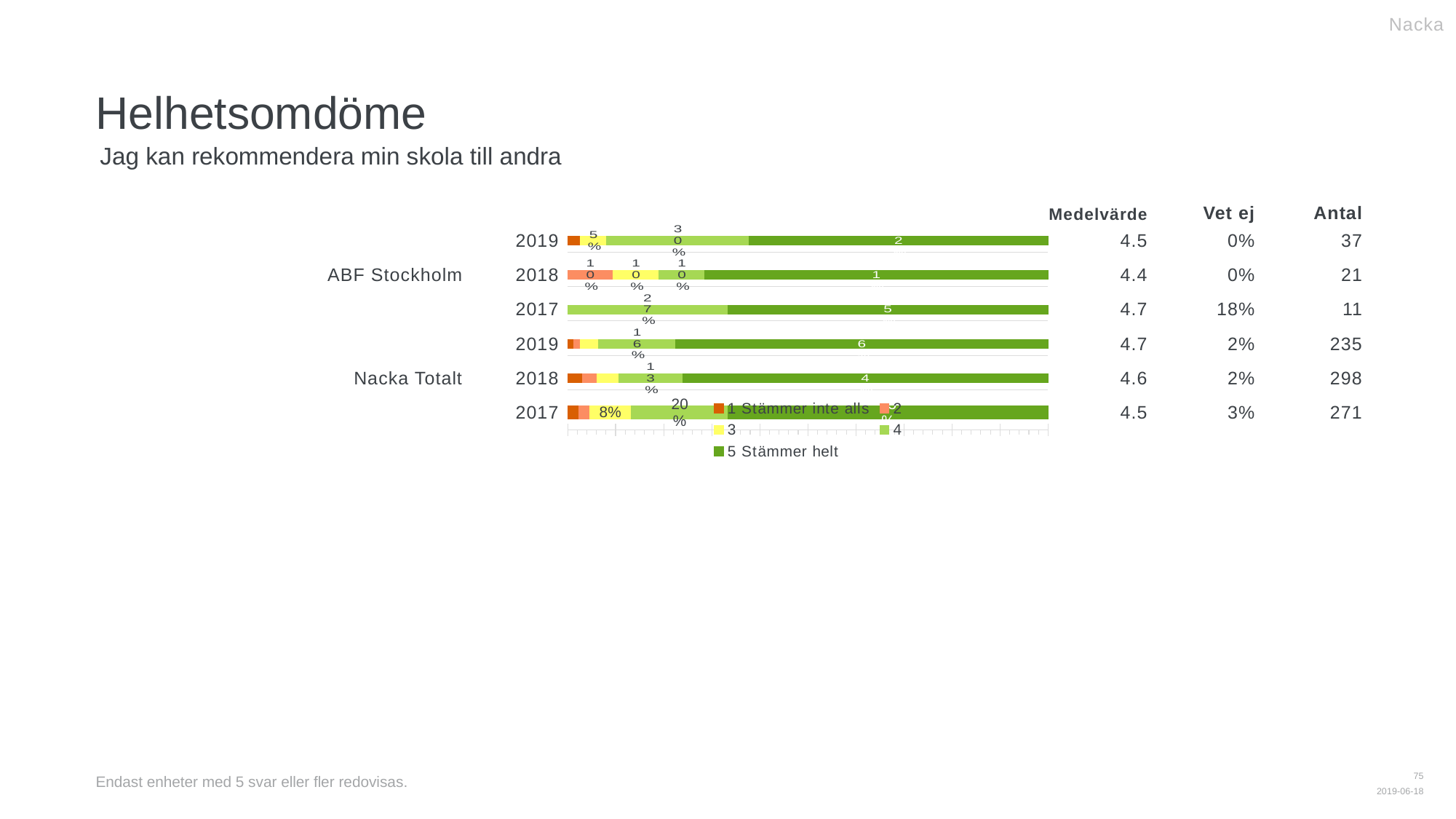

Nacka
Helhetsomdöme
Jag kan rekommendera min skola till andra
|  |  |  |  |  |  |  |
| --- | --- | --- | --- | --- | --- | --- |
|  |  |  |  | 4.5 | 0% | 37 |
|  |  |  |  | 4.4 | 0% | 21 |
|  |  |  |  | 4.7 | 18% | 11 |
|  |  |  |  | 4.7 | 2% | 235 |
|  |  |  |  | 4.6 | 2% | 298 |
|  |  |  |  | 4.5 | 3% | 271 |
Medelvärde
Vet ej
Antal
ABF Stockholm
2019

### Chart

| Category |  |  |  |  |  |
|---|---|---|---|---|---|
| 2019 | 0.027027 | 0.0 | 0.054054 | 0.297297 | 0.621622 |
2018

### Chart

| Category |  |  |  |  |  |
|---|---|---|---|---|---|
| 2018 | 0.0 | 0.095238 | 0.095238 | 0.095238 | 0.714286 |
2017

### Chart

| Category |  |  |  |  |  |
|---|---|---|---|---|---|
| 2017 | 0.0 | 0.0 | 0.0 | 0.272727 | 0.545455 |
Nacka Totalt
2019

### Chart

| Category |  |  |  |  |  |
|---|---|---|---|---|---|
| 2019 | 0.012766 | 0.012766 | 0.038298 | 0.157447 | 0.761702 |
2018

### Chart

| Category |  |  |  |  |  |
|---|---|---|---|---|---|
| 2018 | 0.030201 | 0.030201 | 0.043624 | 0.130872 | 0.744966 |
2017

### Chart

| Category |  |  |  |  |  |
|---|---|---|---|---|---|
| 2017 | 0.02214 | 0.02214 | 0.084871 | 0.195572 | 0.645756 |
Endast enheter med 5 svar eller fler redovisas.
75
2019-06-18